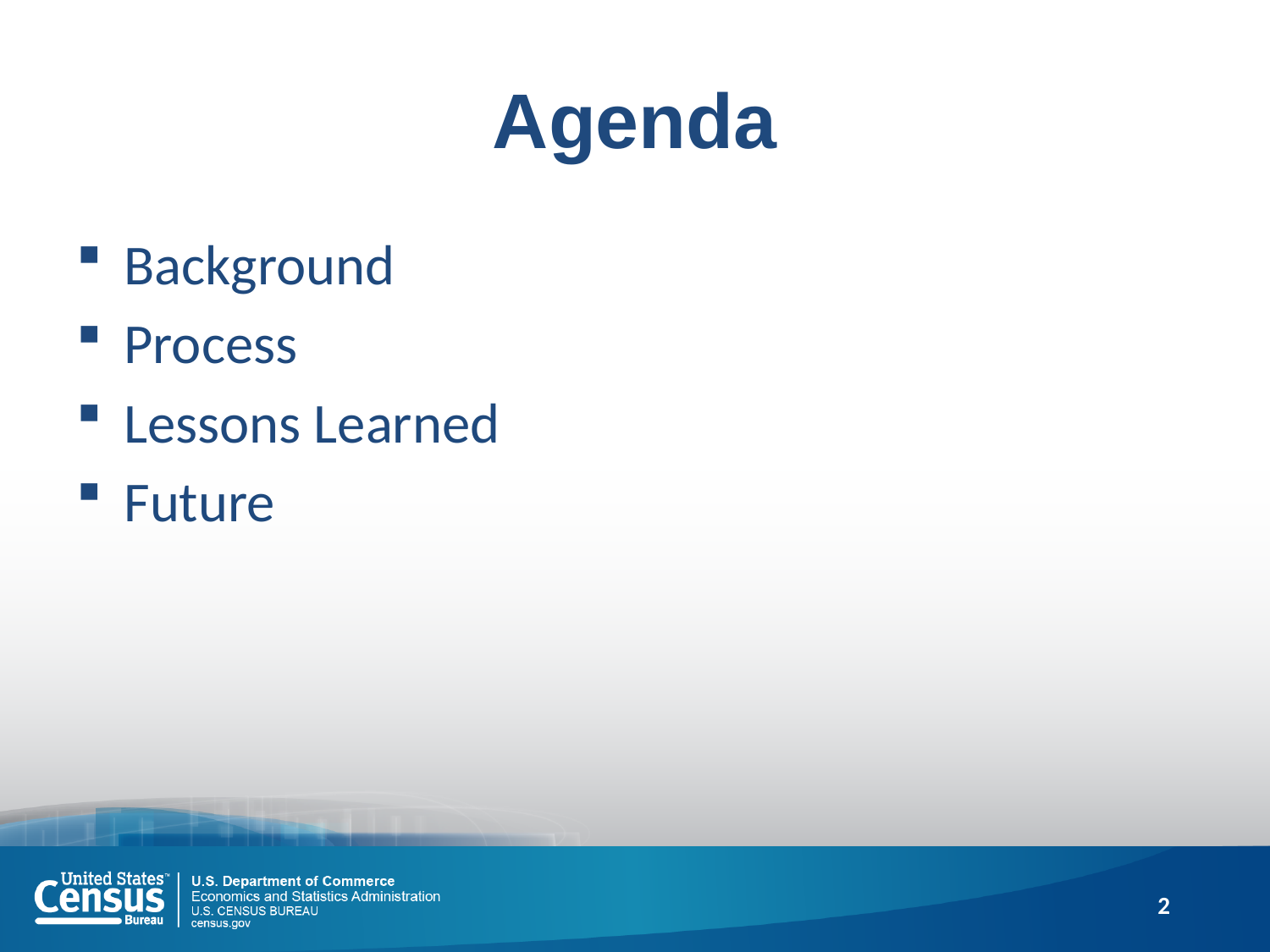

# Agenda
Background
Process
Lessons Learned
Future
2